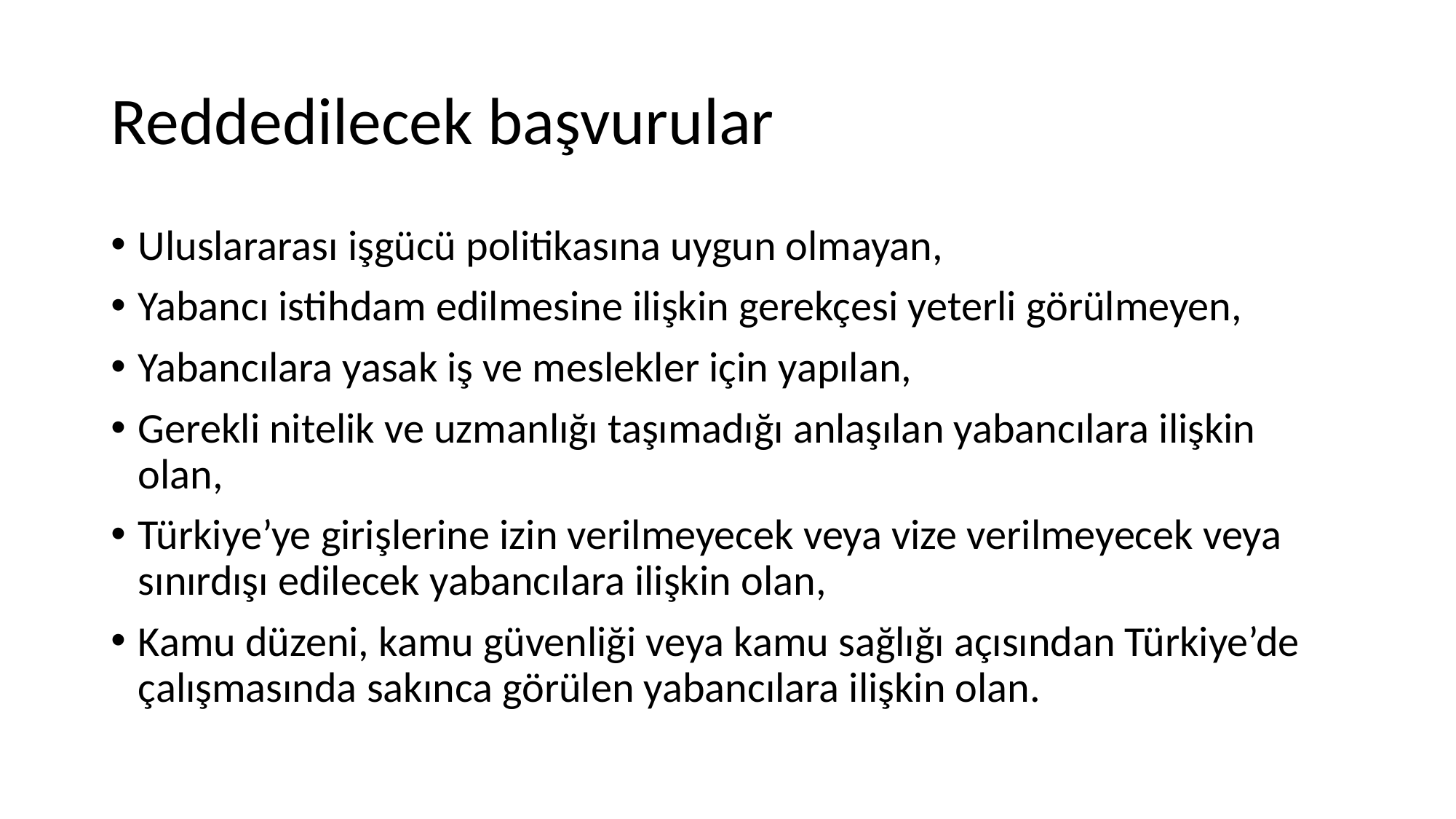

# Reddedilecek başvurular
Uluslararası işgücü politikasına uygun olmayan,
Yabancı istihdam edilmesine ilişkin gerekçesi yeterli görülmeyen,
Yabancılara yasak iş ve meslekler için yapılan,
Gerekli nitelik ve uzmanlığı taşımadığı anlaşılan yabancılara ilişkin olan,
Türkiye’ye girişlerine izin verilmeyecek veya vize verilmeyecek veya sınırdışı edilecek yabancılara ilişkin olan,
Kamu düzeni, kamu güvenliği veya kamu sağlığı açısından Türkiye’de çalışmasında sakınca görülen yabancılara ilişkin olan.